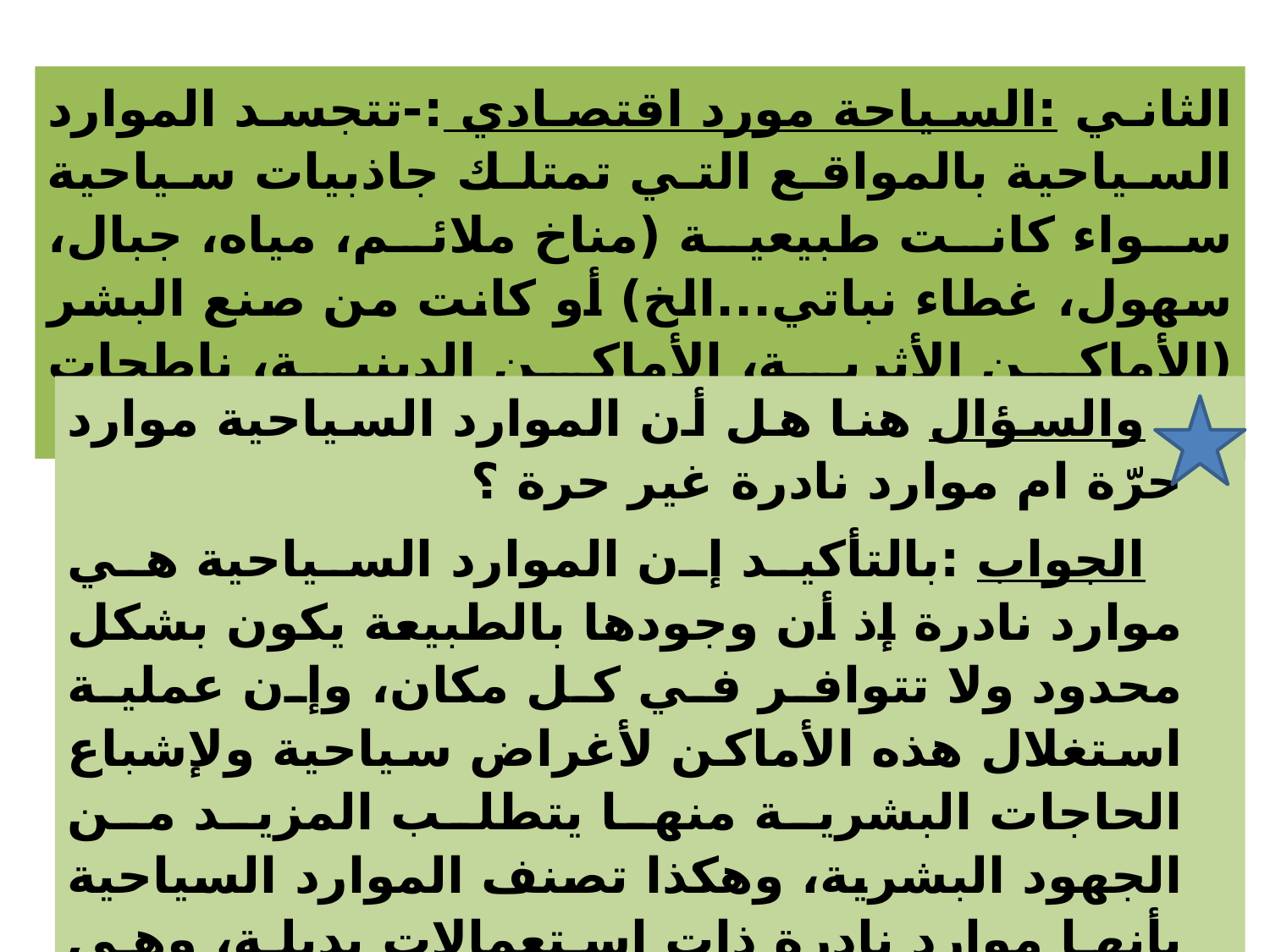

الثاني :السياحة مورد اقتصادي :-تتجسد الموارد السياحية بالمواقع التي تمتلك جاذبيات سياحية سواء كانت طبيعية (مناخ ملائم، مياه، جبال، سهول، غطاء نباتي...الخ) أو كانت من صنع البشر (الأماكن الأثرية، الأماكن الدينية، ناطحات السحاب، الأسواق، الفنادق، المطاعم...الخ)
والسؤال هنا هل أن الموارد السياحية موارد حرّة ام موارد نادرة غير حرة ؟
الجواب :بالتأكيد إن الموارد السياحية هي موارد نادرة إذ أن وجودها بالطبيعة يكون بشكل محدود ولا تتوافر في كل مكان، وإن عملية استغلال هذه الأماكن لأغراض سياحية ولإشباع الحاجات البشرية منها يتطلب المزيد من الجهود البشرية، وهكذا تصنف الموارد السياحية بأنها موارد نادرة ذات استعمالات بديلة، وهي بالتأكيد موارد اقتصادية.